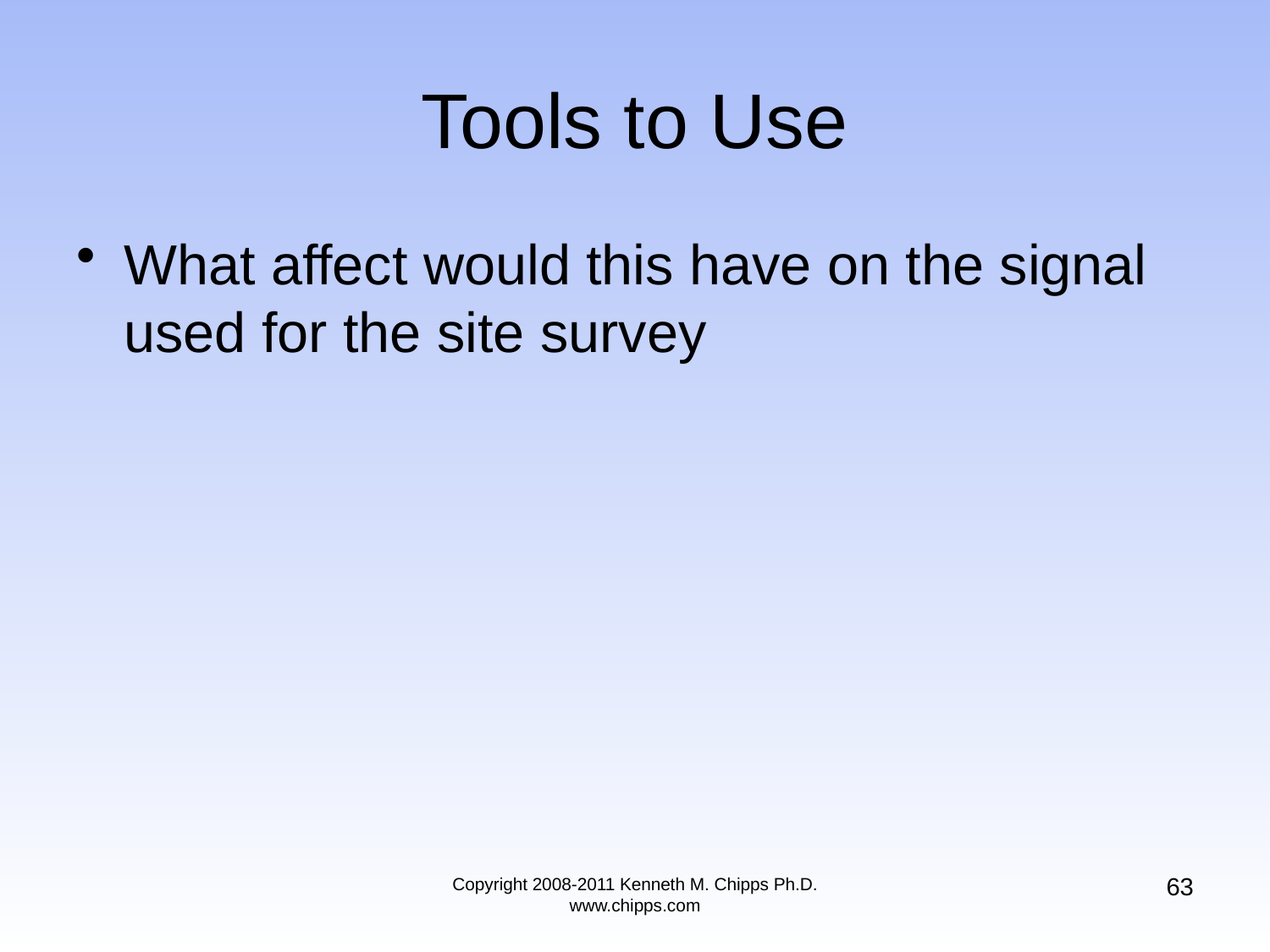

# Tools to Use
What affect would this have on the signal used for the site survey
63
Copyright 2008-2011 Kenneth M. Chipps Ph.D. www.chipps.com